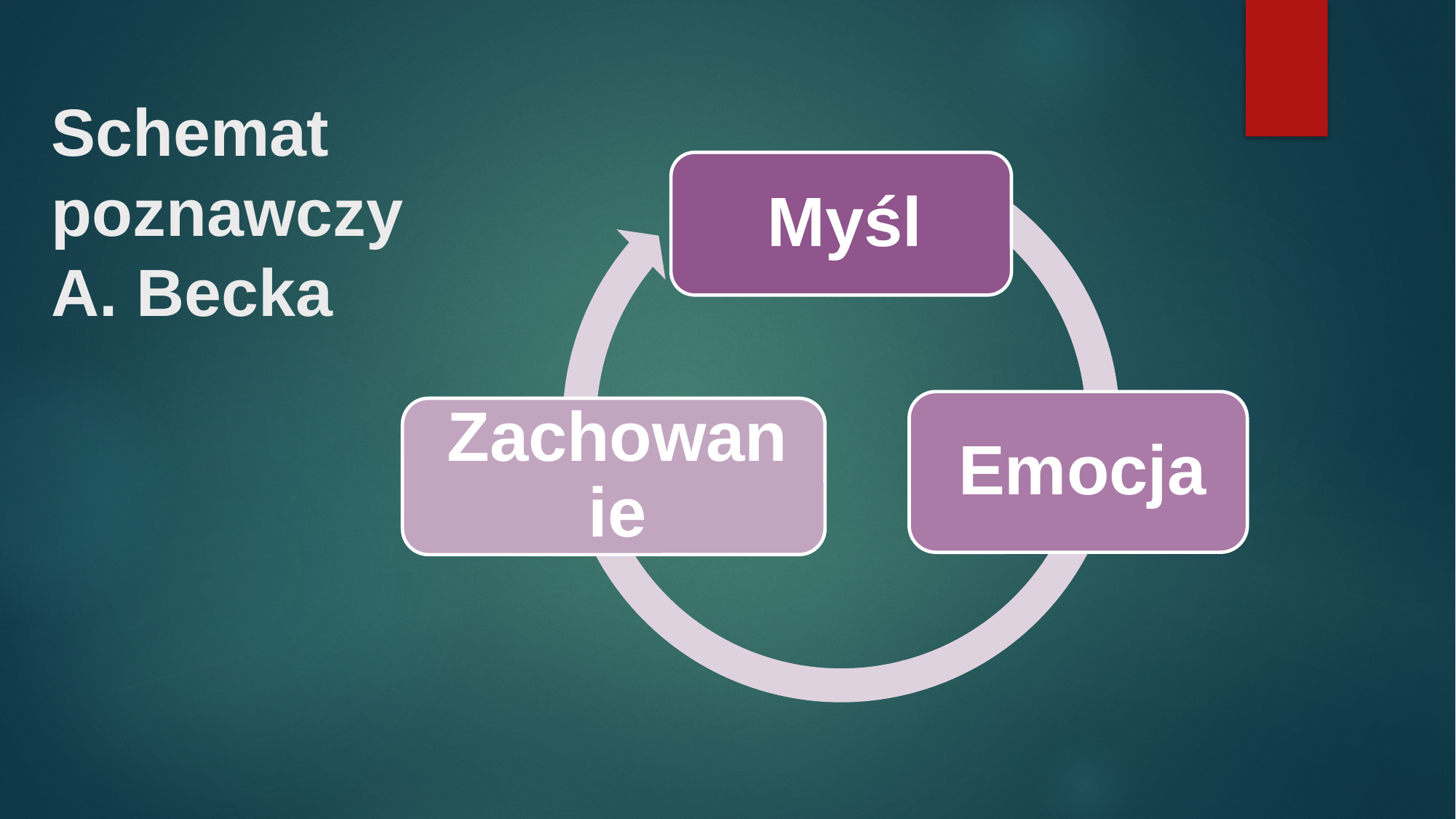

# Schemat poznawczy A. Becka
Myśl
Emocja
Zachowanie